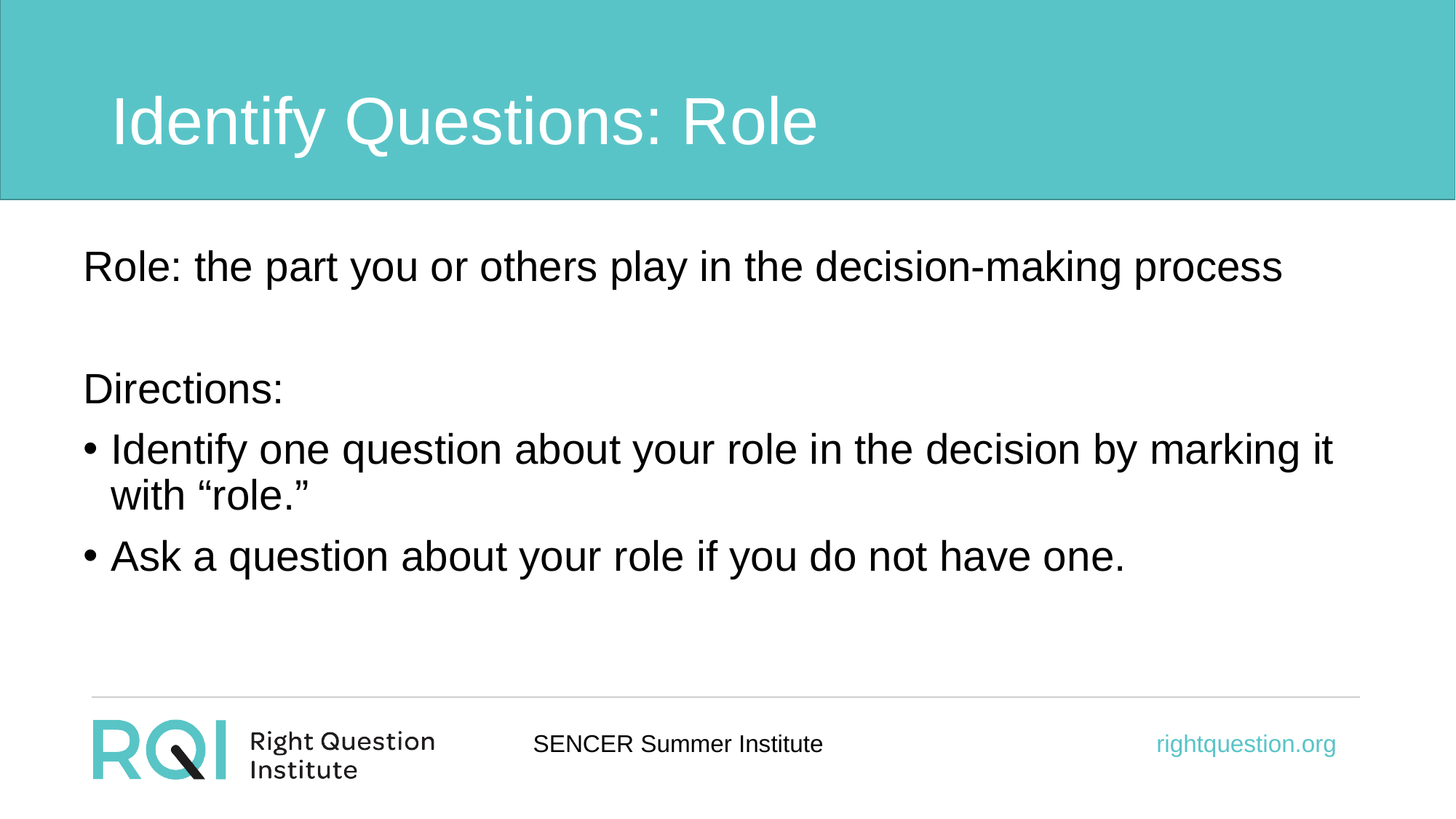

# Identify Questions: Role
Role: the part you or others play in the decision-making process

Directions:
Identify one question about your role in the decision by marking it with “role.”
Ask a question about your role if you do not have one.